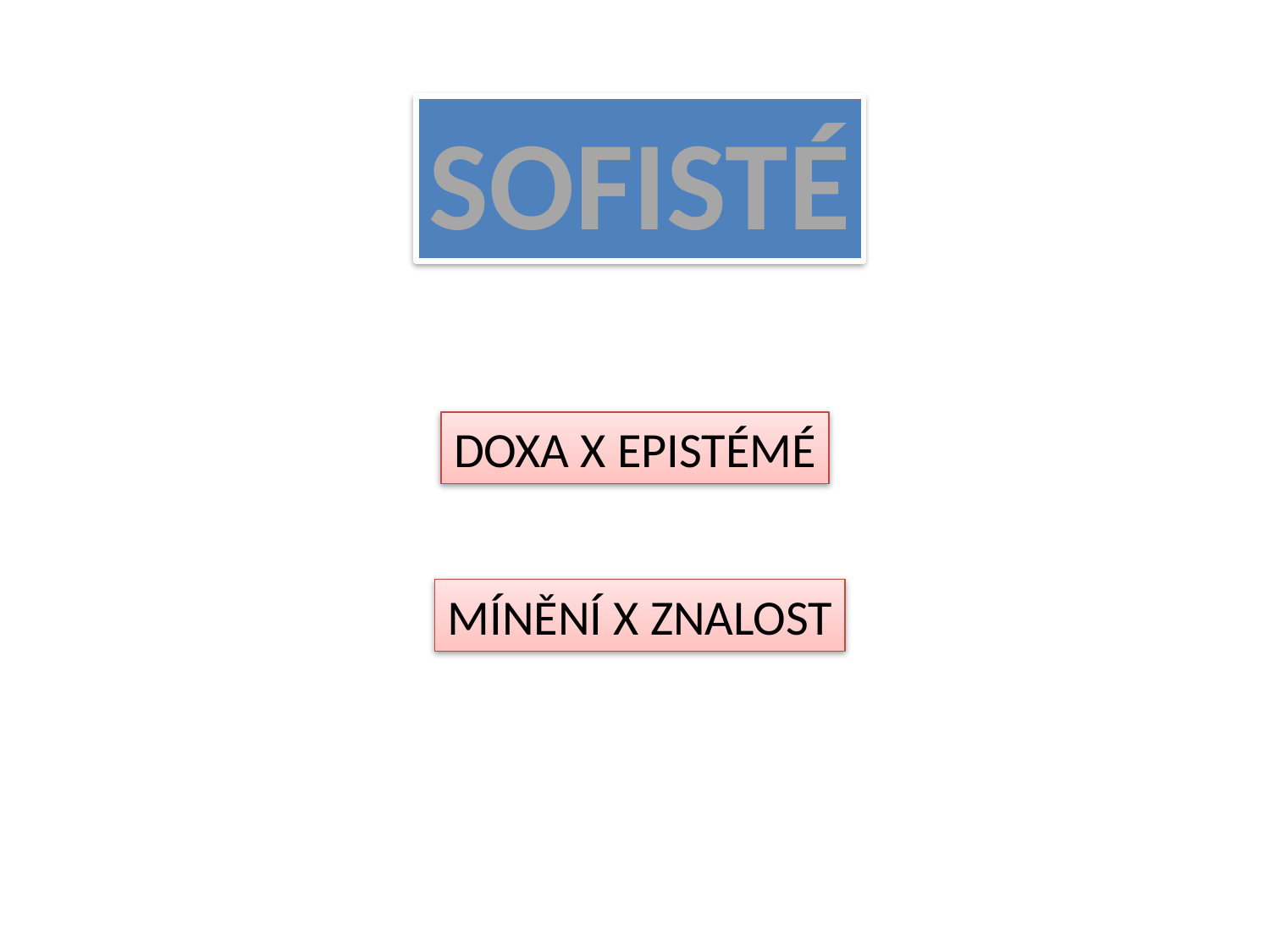

SOFISTÉ
DOXA X EPISTÉMÉ
MÍNĚNÍ X ZNALOST